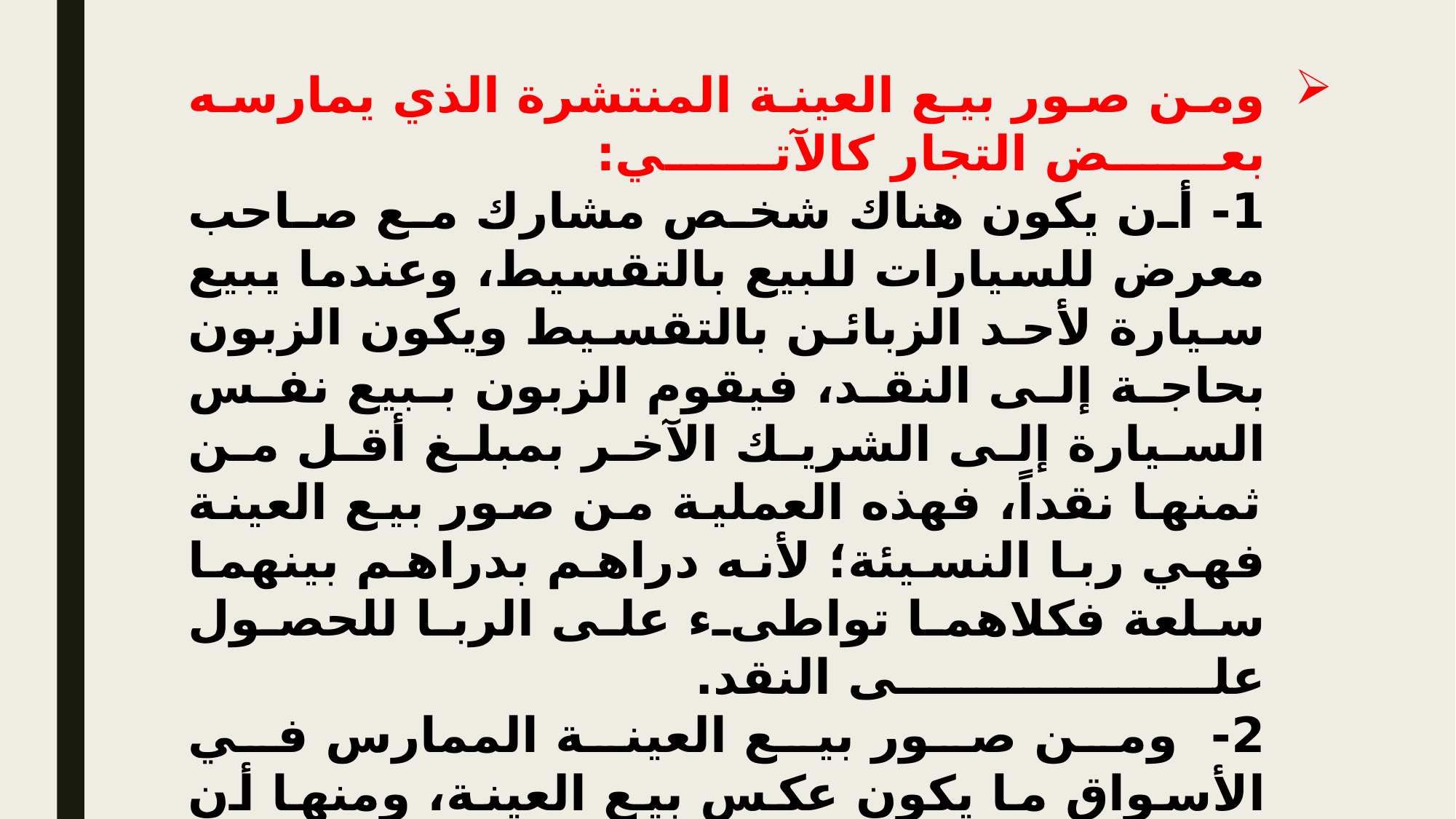

# ومن صور بيع العينة المنتشرة الذي يمارسه بعض التجار كالآتي:                     : 1- أن يكون هناك شخص مشارك مع صاحب معرض للسيارات للبيع بالتقسيط، وعندما يبيع سيارة لأحد الزبائن بالتقسيط ويكون الزبون بحاجة إلى النقد، فيقوم الزبون ببيع نفس السيارة إلى الشريك الآخر بمبلغ أقل من ثمنها نقداً، فهذه العملية من صور بيع العينة فهي ربا النسيئة؛ لأنه دراهم بدراهم بينهما سلعة فكلاهما تواطىء على الربا للحصول على النقد. 2-  ومن صور بيع العينة الممارس في الأسواق ما يكون عكس بيع العينة، ومنها أن يأتي المحتاج إلى النقد إلى التاجر، ويعرض عليه بيع سيارته بمبلغ ثمانين ألف حال، ثم يقوم التاجر ببيع السيارة إلى نفس المحتاج إلى النقد بسعر مئة ألف مؤجلة، فيعود المحتاج بالسيـــــارة وثمـــــانين ألف تعـــــود إلى التـــــاجر مئـــة ألف فهي من ربا النسيئة قرض جر نفعاً.